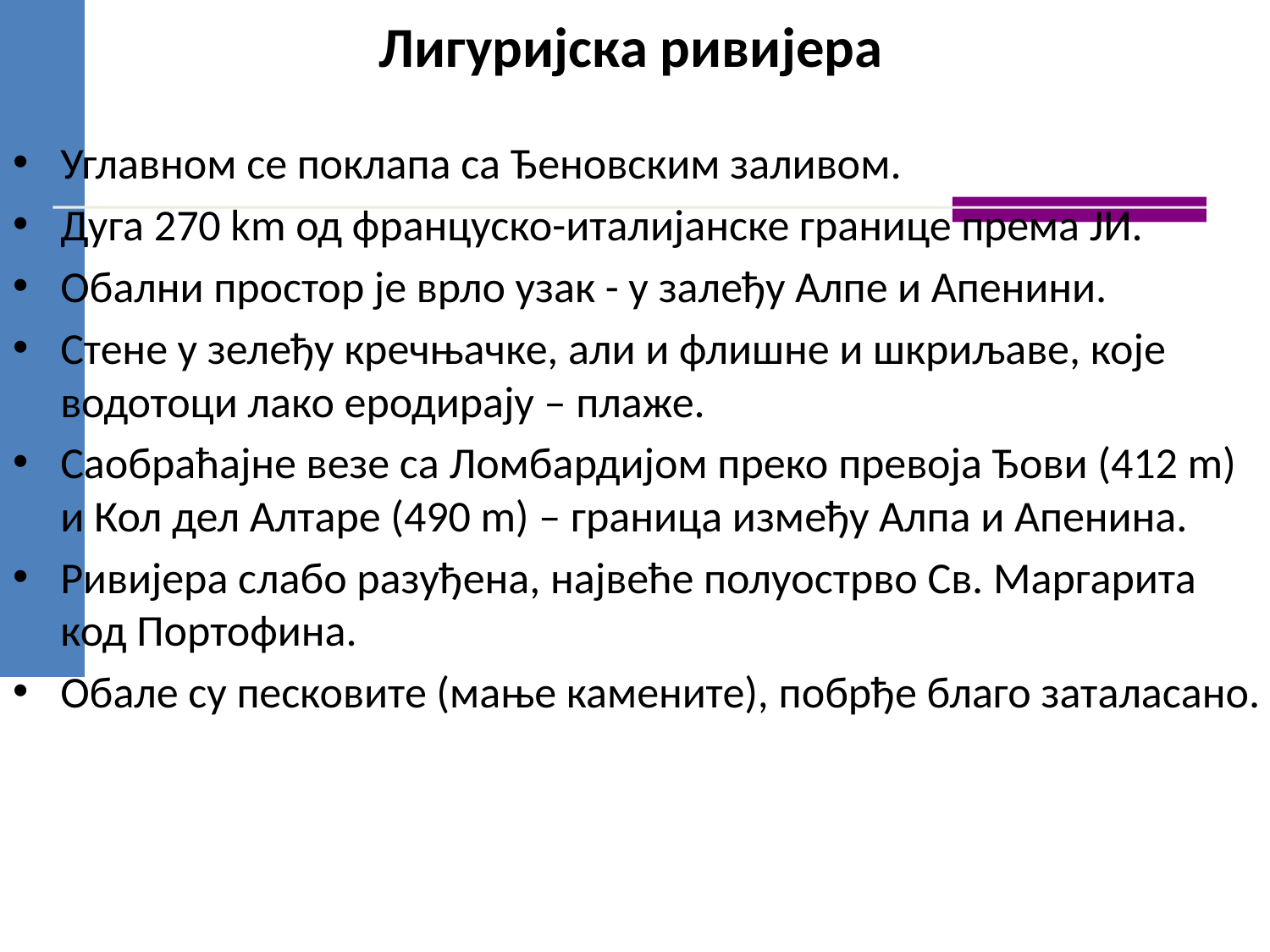

# Лигуријска ривијера
Углавном се поклапа са Ђеновским заливом.
Дуга 270 km од француско-италијанске границе према ЈИ.
Обални простор је врло узак - у залеђу Алпе и Апенини.
Стене у зелеђу кречњачке, али и флишне и шкриљаве, које водотоци лако еродирају – плаже.
Саобраћајне везе са Ломбардијом преко превоја Ђови (412 m)    и Кол дел Алтаре (490 m) – граница између Алпа и Апенина.
Ривијера слабо разуђена, највеће полуострво Св. Маргарита    код Портофина.
Обале су песковите (мање камените), побрђе благо заталасано.